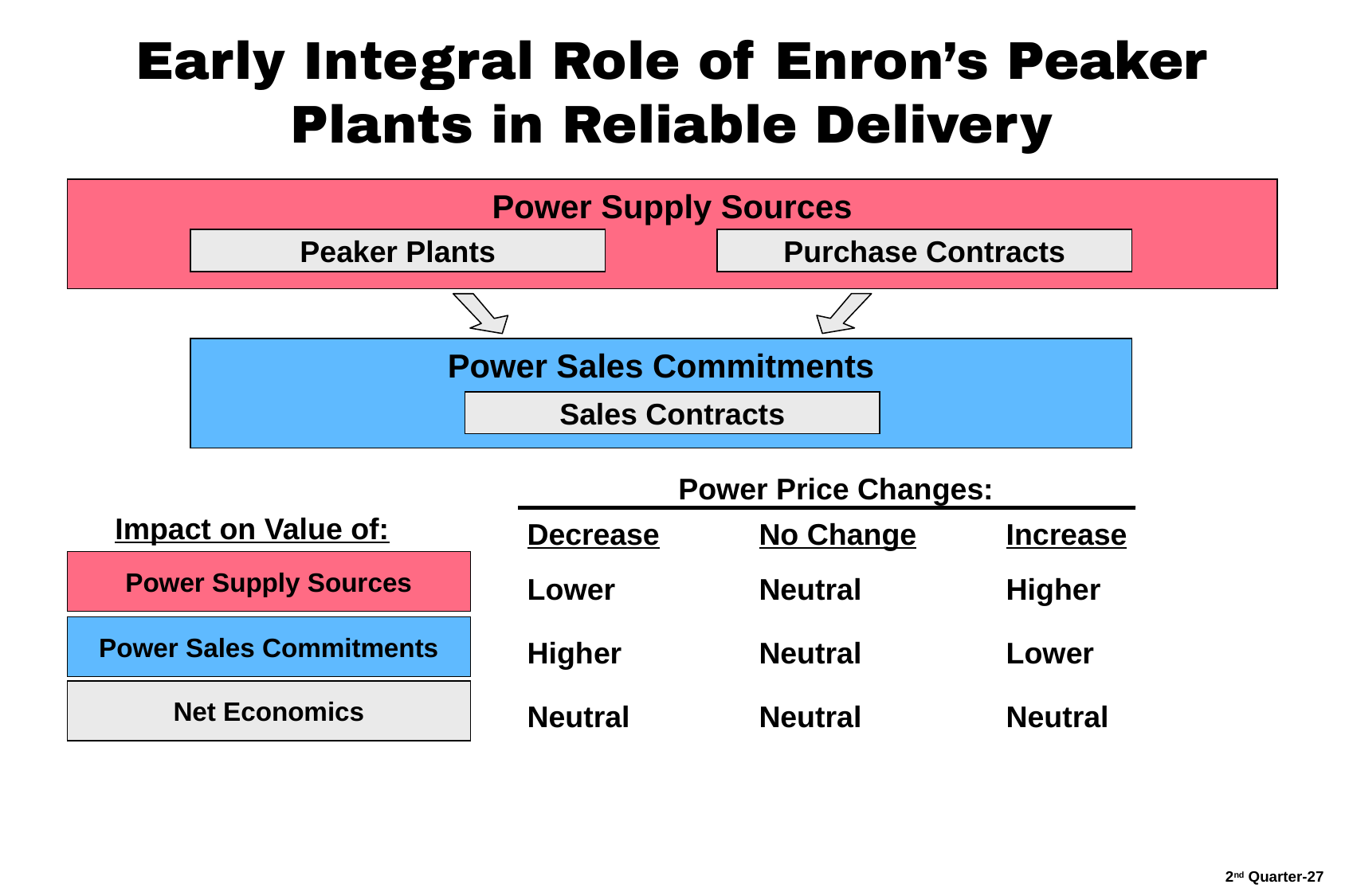

27
# Early Integral Role of Enron’s Peaker Plants in Reliable Delivery
Power Supply Sources
Peaker Plants
Purchase Contracts

Power Sales Commitments
Sales Contracts
Power Price Changes:
Impact on Value of:

Decrease	No Change	Increase
Lower	Neutral	Higher
Higher	Neutral	Lower
Neutral	Neutral	Neutral

Power Supply Sources
Power Sales Commitments
Net Economics